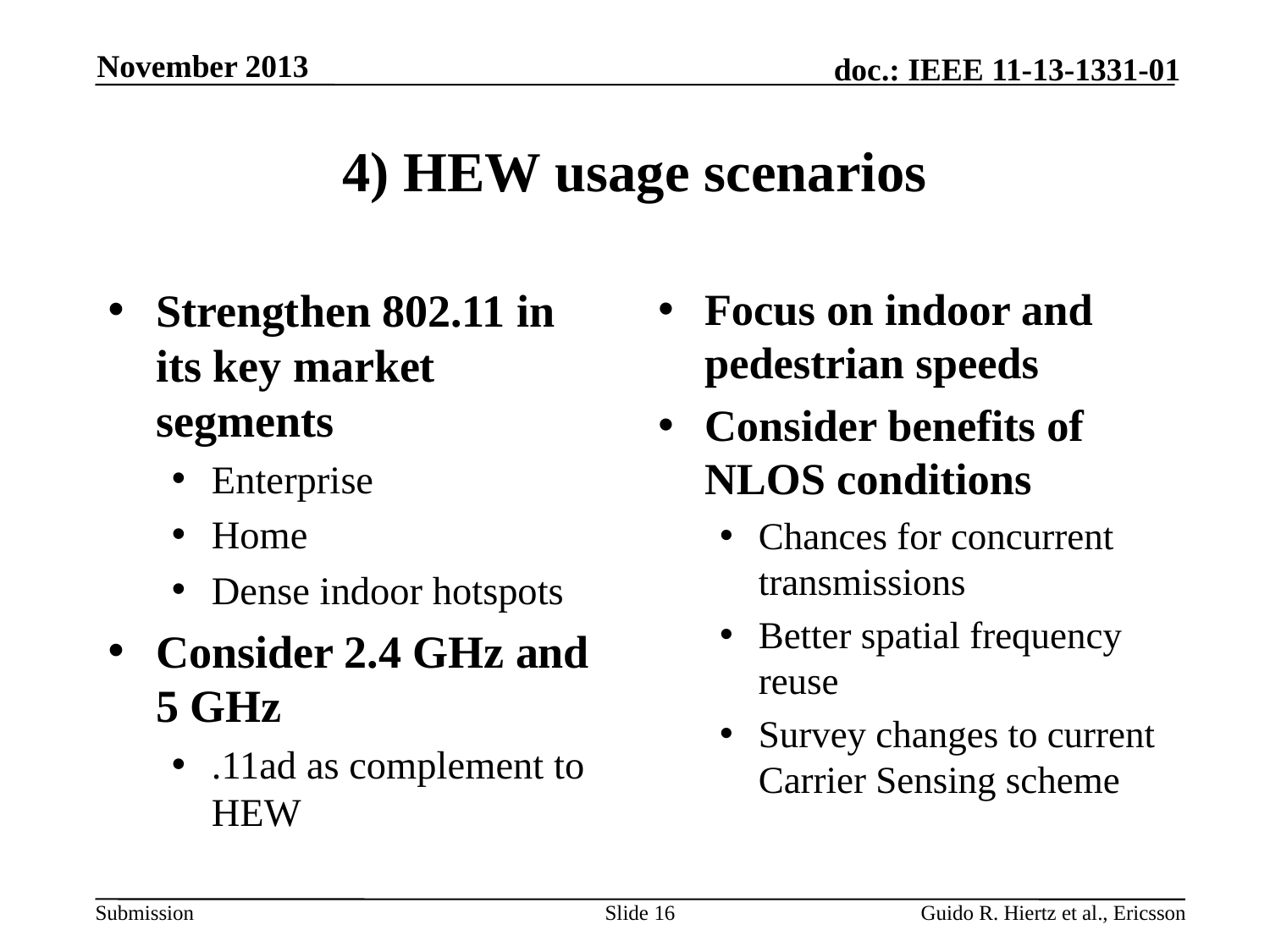

November 2013
# 4) HEW usage scenarios
Strengthen 802.11 in its key market segments
Enterprise
Home
Dense indoor hotspots
Consider 2.4 GHz and 5 GHz
.11ad as complement to HEW
Focus on indoor and pedestrian speeds
Consider benefits of NLOS conditions
Chances for concurrent transmissions
Better spatial frequency reuse
Survey changes to current Carrier Sensing scheme
Slide 16
Guido R. Hiertz et al., Ericsson